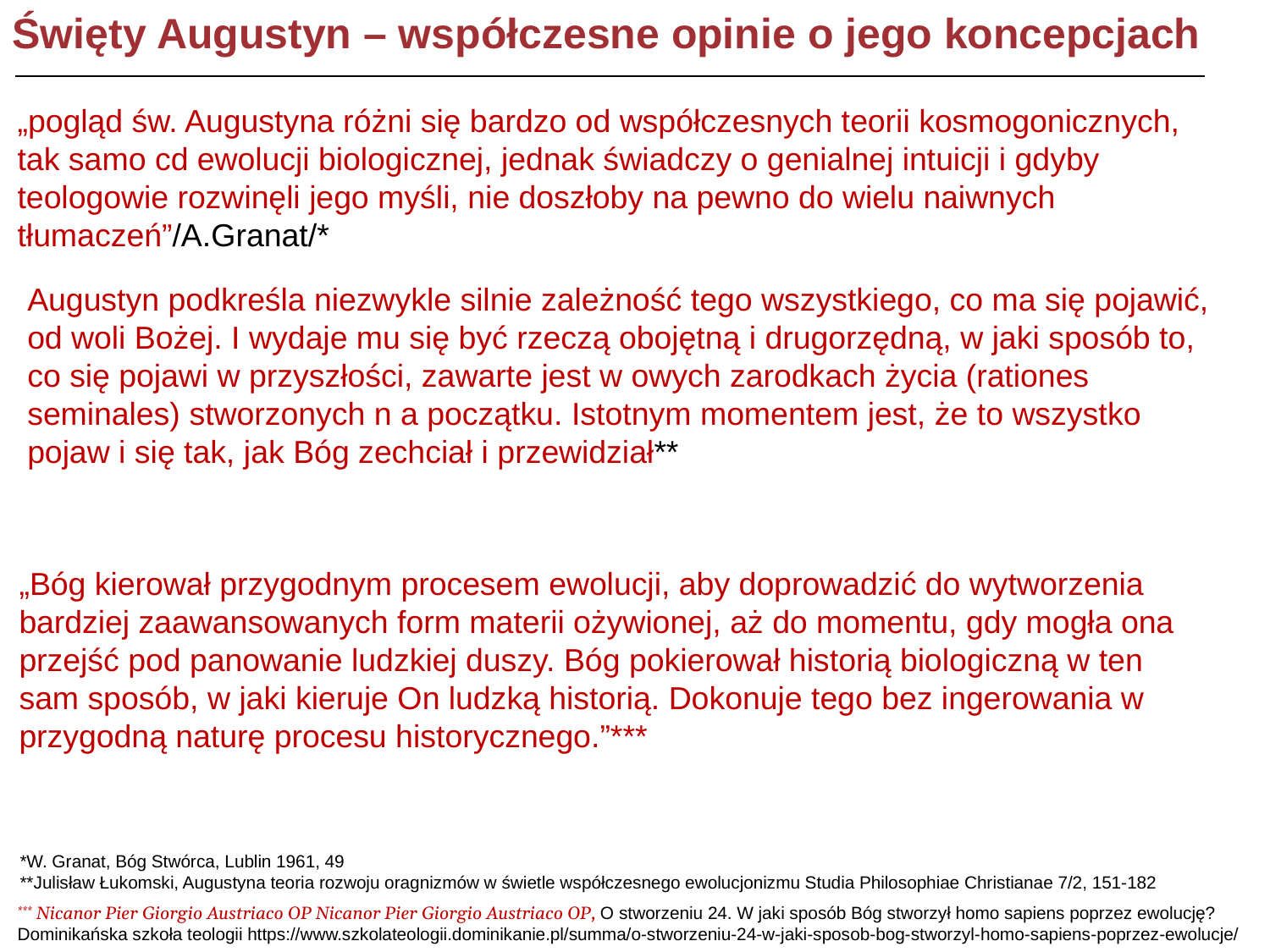

Święty Augustyn – współczesne opinie o jego koncepcjach
„pogląd św. Augustyna różni się bardzo od współczesnych teorii kosmogonicznych, tak samo cd ewolucji biologicznej, jednak świadczy o genialnej intuicji i gdyby teologowie rozwinęli jego myśli, nie doszłoby na pewno do wielu naiwnych tłumaczeń”/A.Granat/*
Augustyn podkreśla niezwykle silnie zależność tego wszystkiego, co ma się pojawić, od woli Bożej. I wydaje mu się być rzeczą obojętną i drugorzędną, w jaki sposób to, co się pojawi w przyszłości, zawarte jest w owych zarodkach życia (rationes seminales) stworzonych n a początku. Istotnym momentem jest, że to wszystko pojaw i się tak, jak Bóg zechciał i przewidział**
„Bóg kierował przygodnym procesem ewolucji, aby doprowadzić do wytworzenia bardziej zaawansowanych form materii ożywionej, aż do momentu, gdy mogła ona przejść pod panowanie ludzkiej duszy. Bóg pokierował historią biologiczną w ten sam sposób, w jaki kieruje On ludzką historią. Dokonuje tego bez ingerowania w przygodną naturę procesu historycznego.”***
*W. Granat, Bóg Stwórca, Lublin 1961, 49
**Julisław Łukomski, Augustyna teoria rozwoju oragnizmów w świetle współczesnego ewolucjonizmu Studia Philosophiae Christianae 7/2, 151-182
*** Nicanor Pier Giorgio Austriaco OP Nicanor Pier Giorgio Austriaco OP, O stworzeniu 24. W jaki sposób Bóg stworzył homo sapiens poprzez ewolucję? Dominikańska szkoła teologii https://www.szkolateologii.dominikanie.pl/summa/o-stworzeniu-24-w-jaki-sposob-bog-stworzyl-homo-sapiens-poprzez-ewolucje/